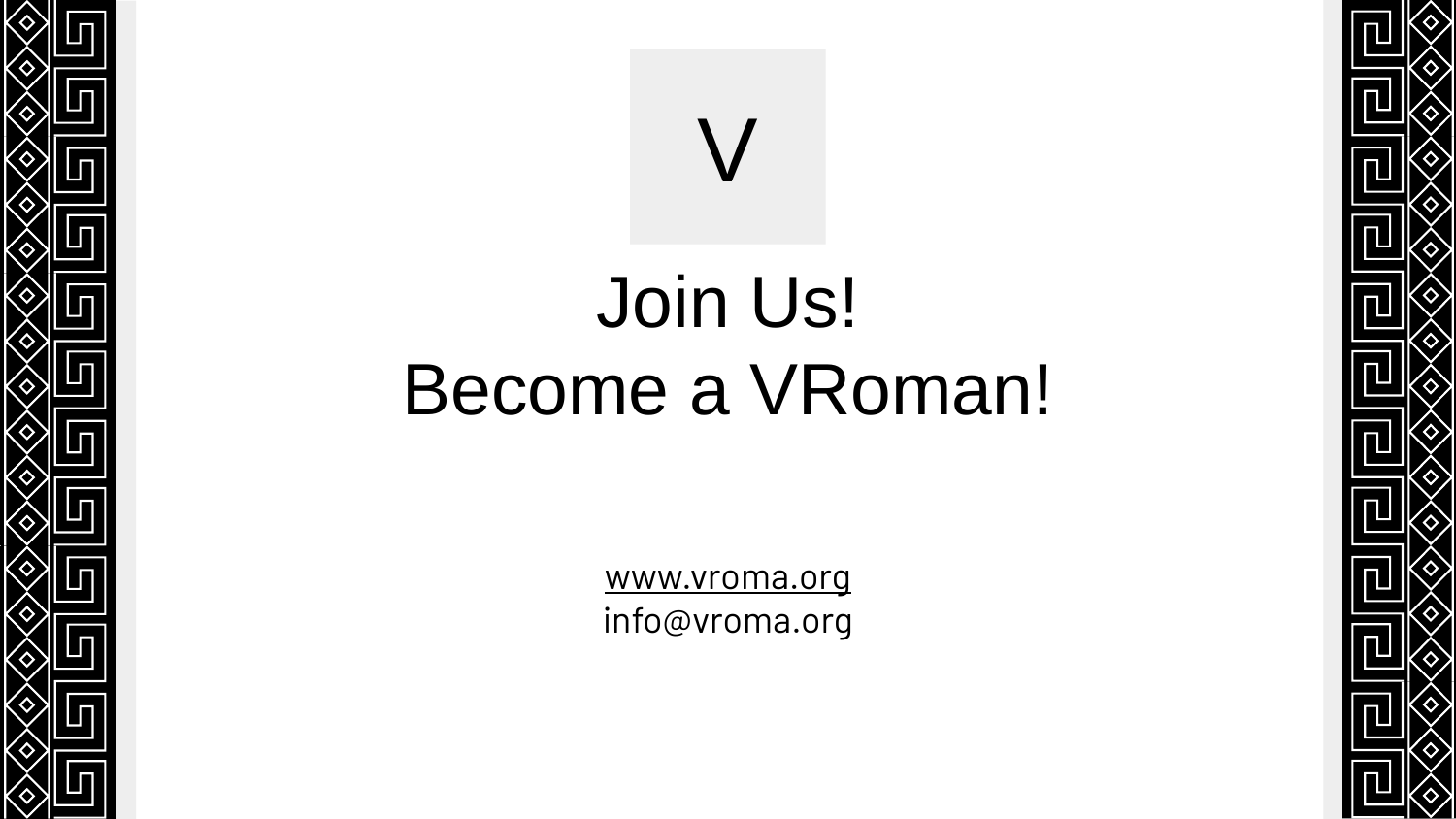

V
# Join Us!
Become a VRoman!
www.vroma.org
info@vroma.org